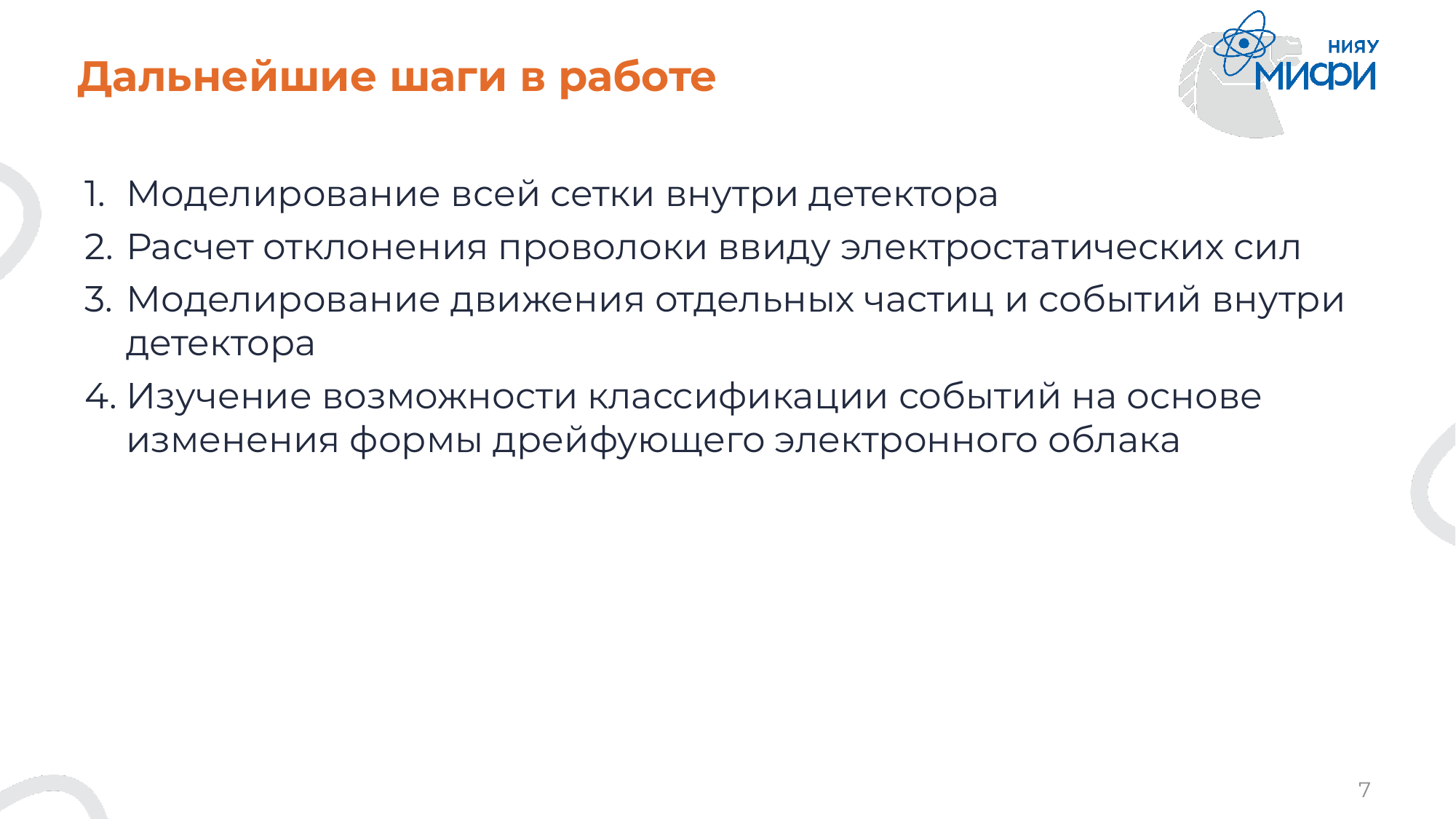

# Дальнейшие шаги в работе
Моделирование всей сетки внутри детектора
Расчет отклонения проволоки ввиду электростатических сил
Моделирование движения отдельных частиц и событий внутри детектора
Изучение возможности классификации событий на основе изменения формы дрейфующего электронного облака